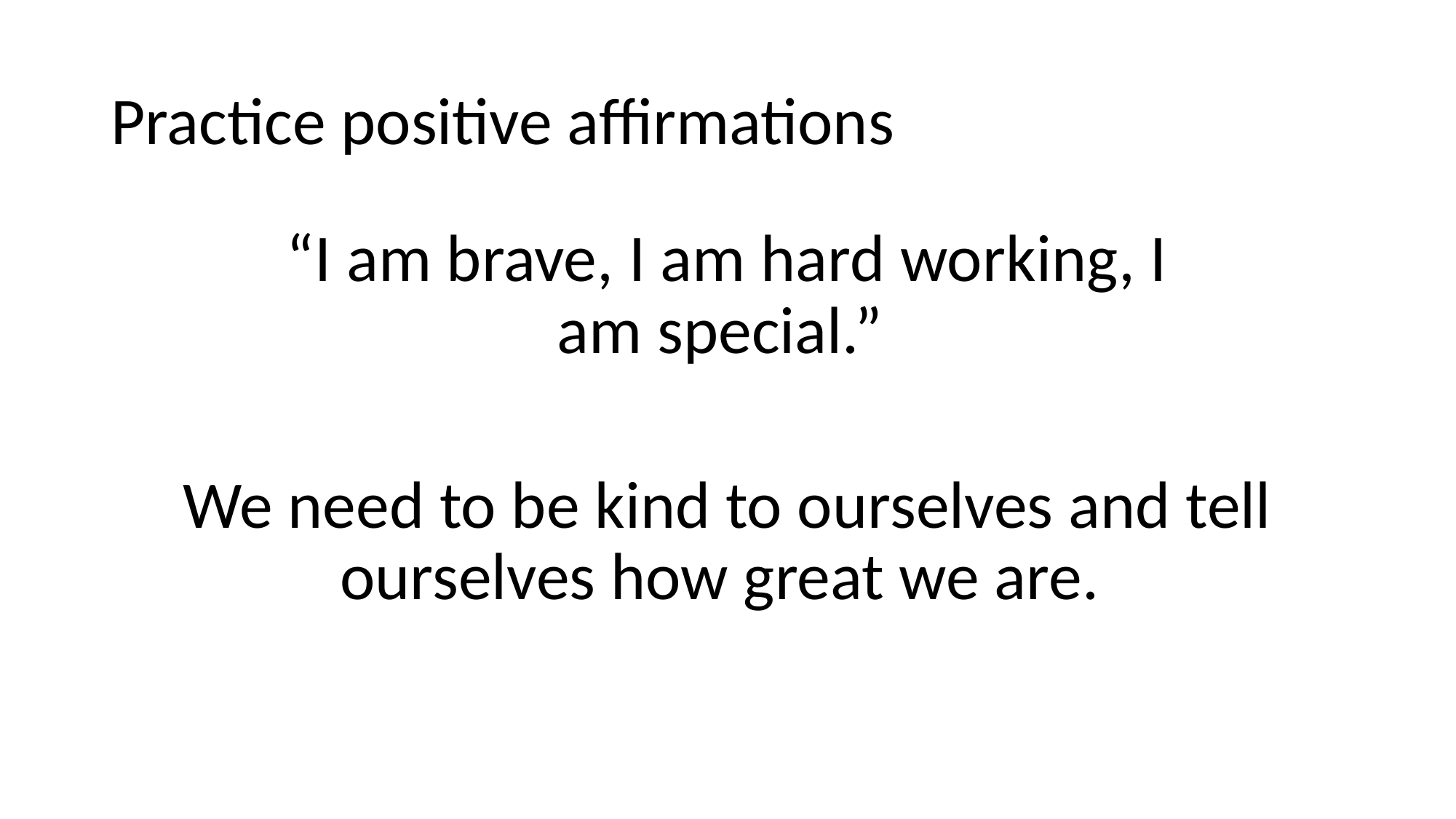

# Practice positive affirmations
“I am brave, I am hard working, I
am special.”

We need to be kind to ourselves and tell ourselves how great we are.